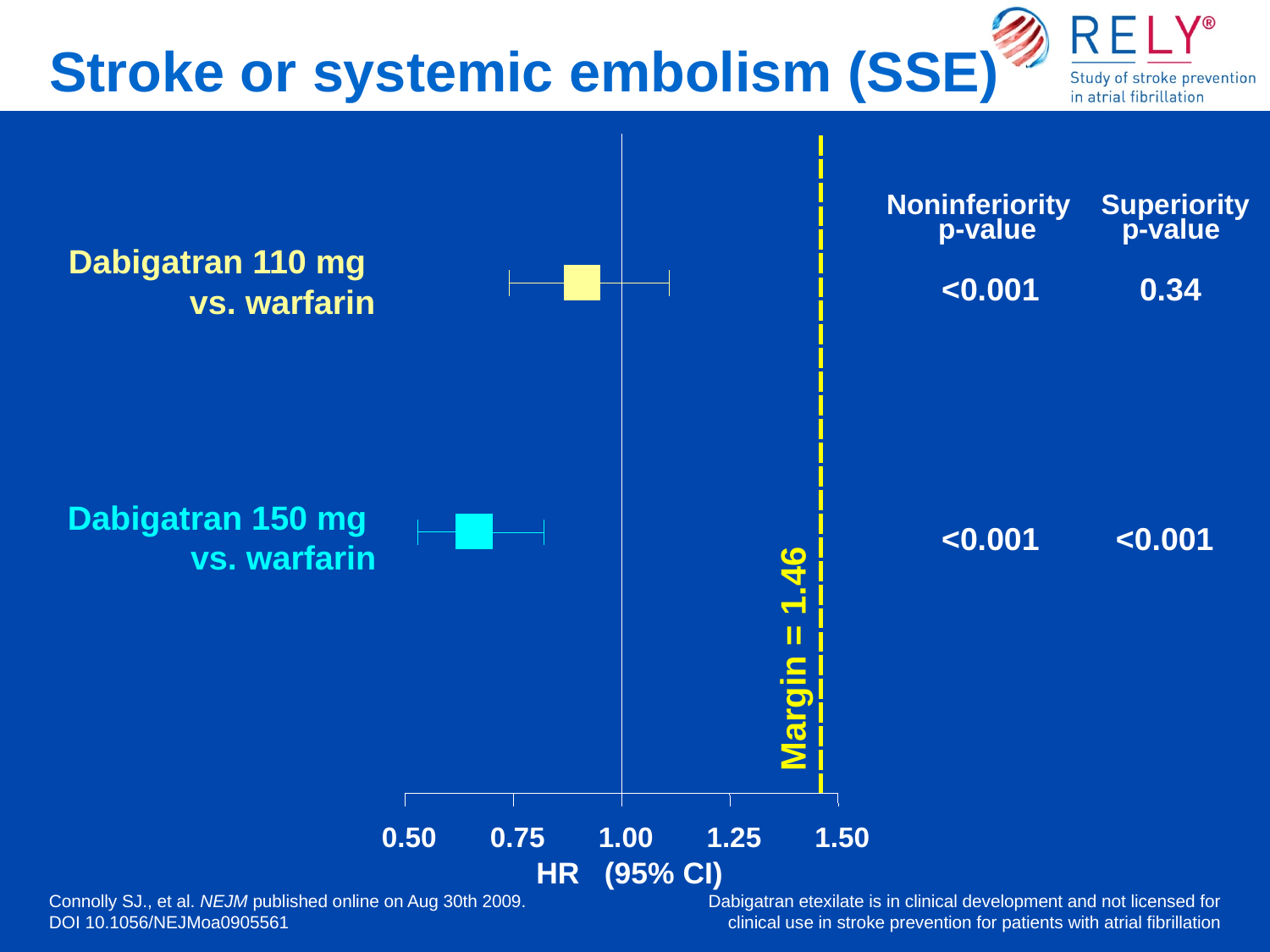

# Stroke or systemic embolism (SSE)

Noninferiority
Superiority
p-value
p-value
Dabigatran 110 mg
vs. warfarin

<0.001
  0.34

Dabigatran 150 mg
vs. warfarin

<0.001
<0.001

Margin = 1.46

0.50
0.75
1.00
1.25
1.50
HR   (95% CI)
Connolly SJ., et al. NEJM published online on Aug 30th 2009.
DOI 10.1056/NEJMoa0905561
Dabigatran etexilate is in clinical development and not licensed for clinical use in stroke prevention for patients with atrial fibrillation